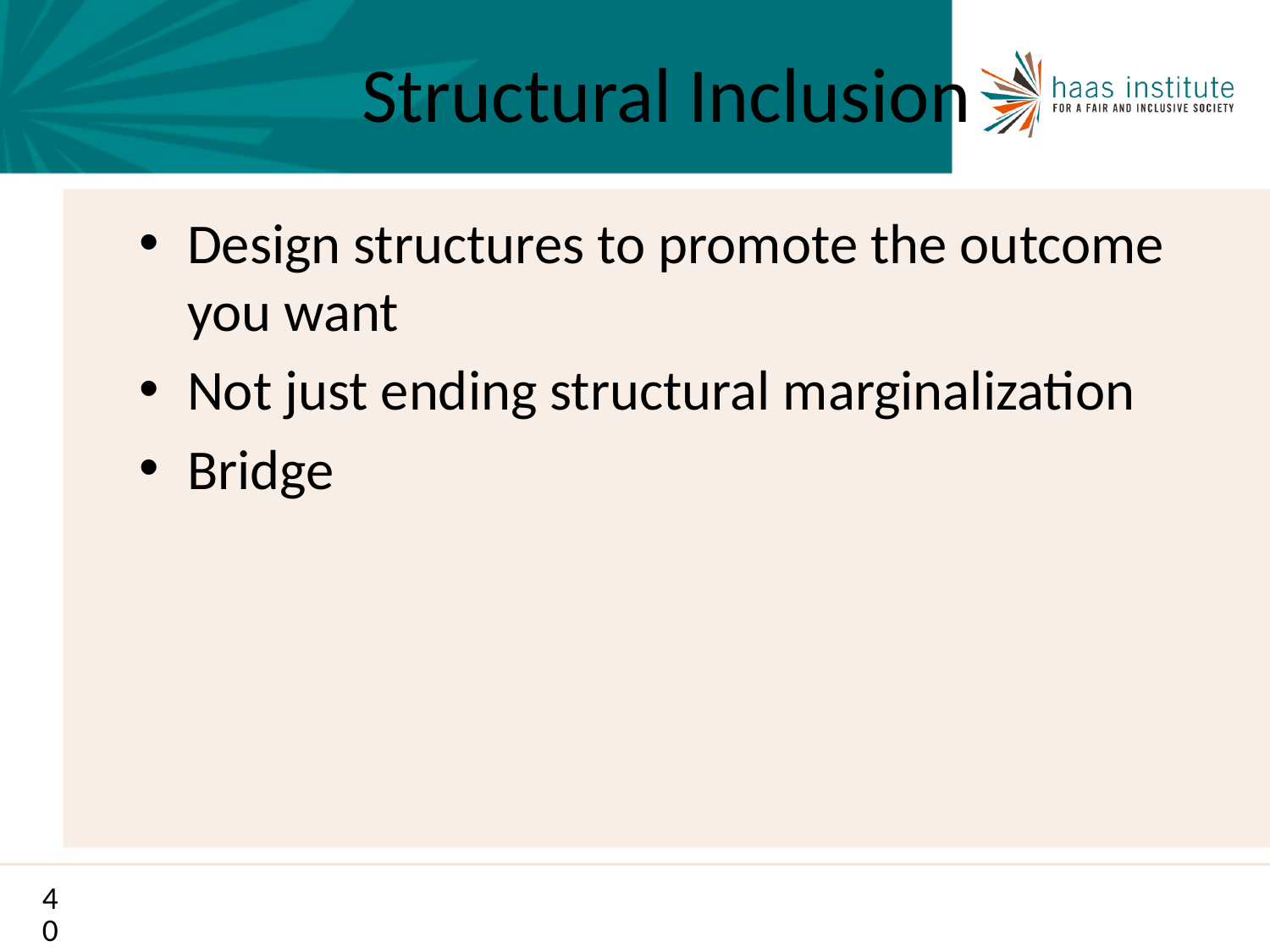

# Structural Inclusion
Design structures to promote the outcome you want
Not just ending structural marginalization
Bridge
40